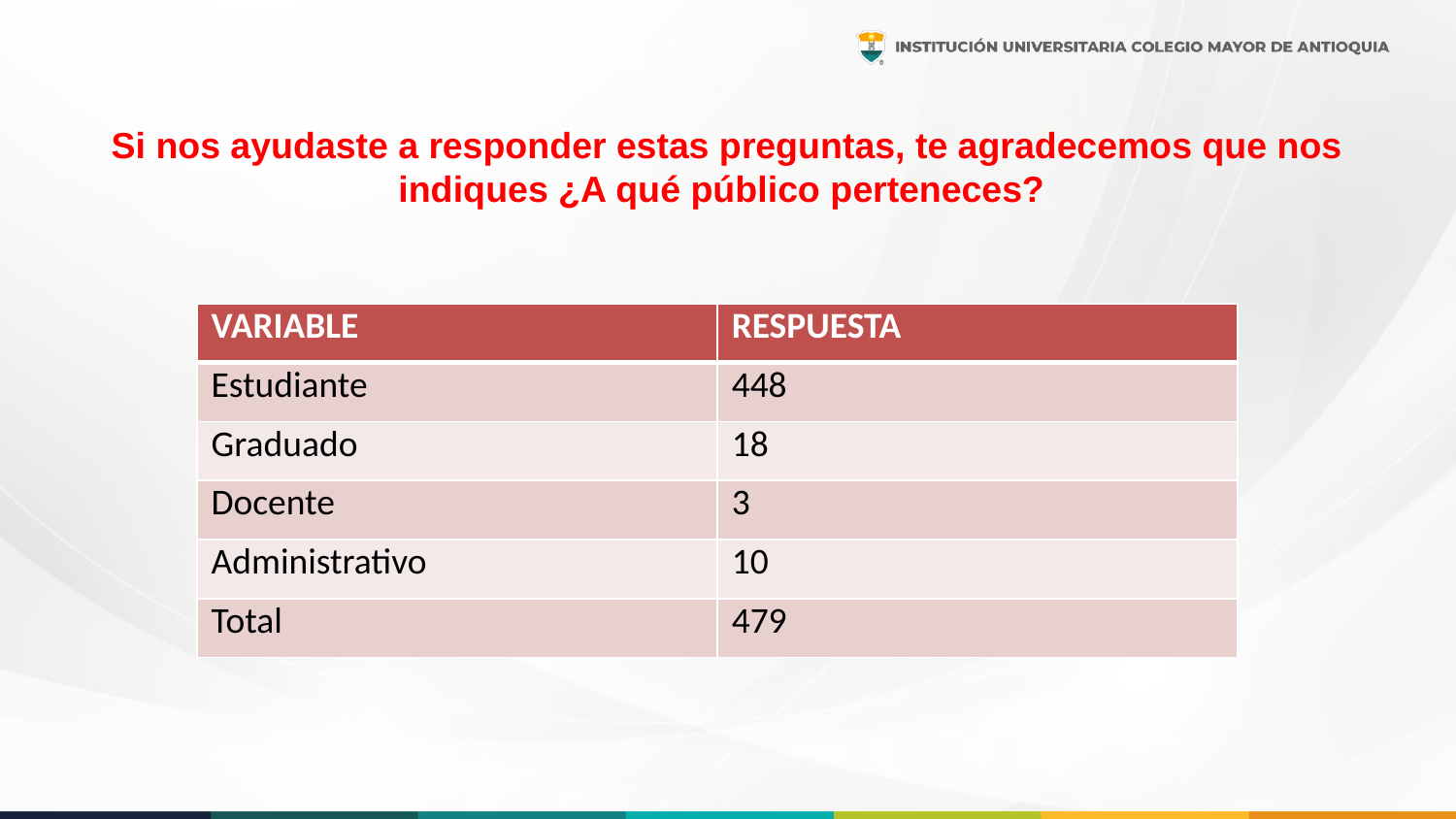

Si nos ayudaste a responder estas preguntas, te agradecemos que nos indiques ¿A qué público perteneces?
| VARIABLE | RESPUESTA |
| --- | --- |
| Estudiante | 448 |
| Graduado | 18 |
| Docente | 3 |
| Administrativo | 10 |
| Total | 479 |